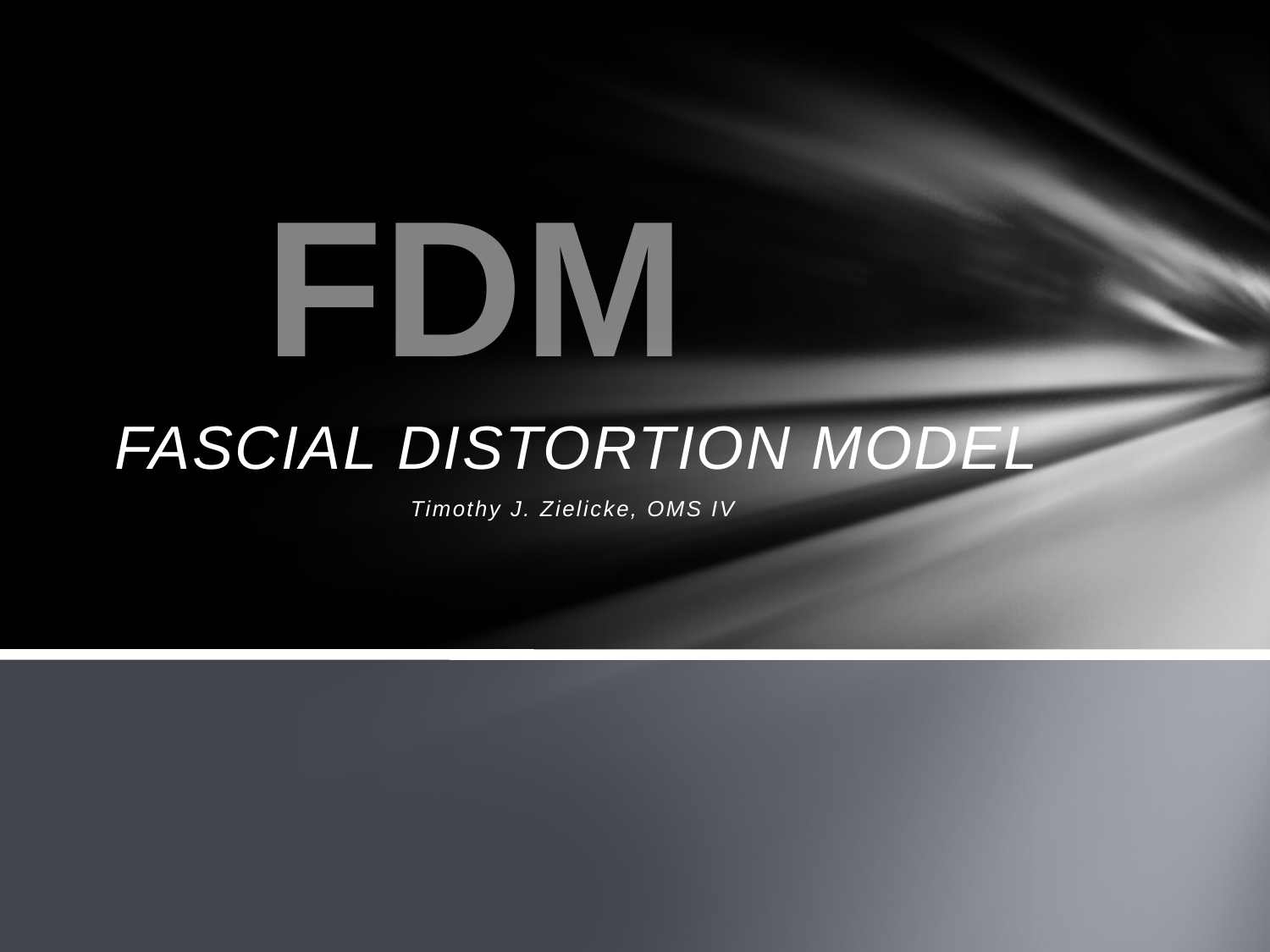

# FDM
FASCIAL DISTORTION MODEL
Timothy J. Zielicke, OMS IV